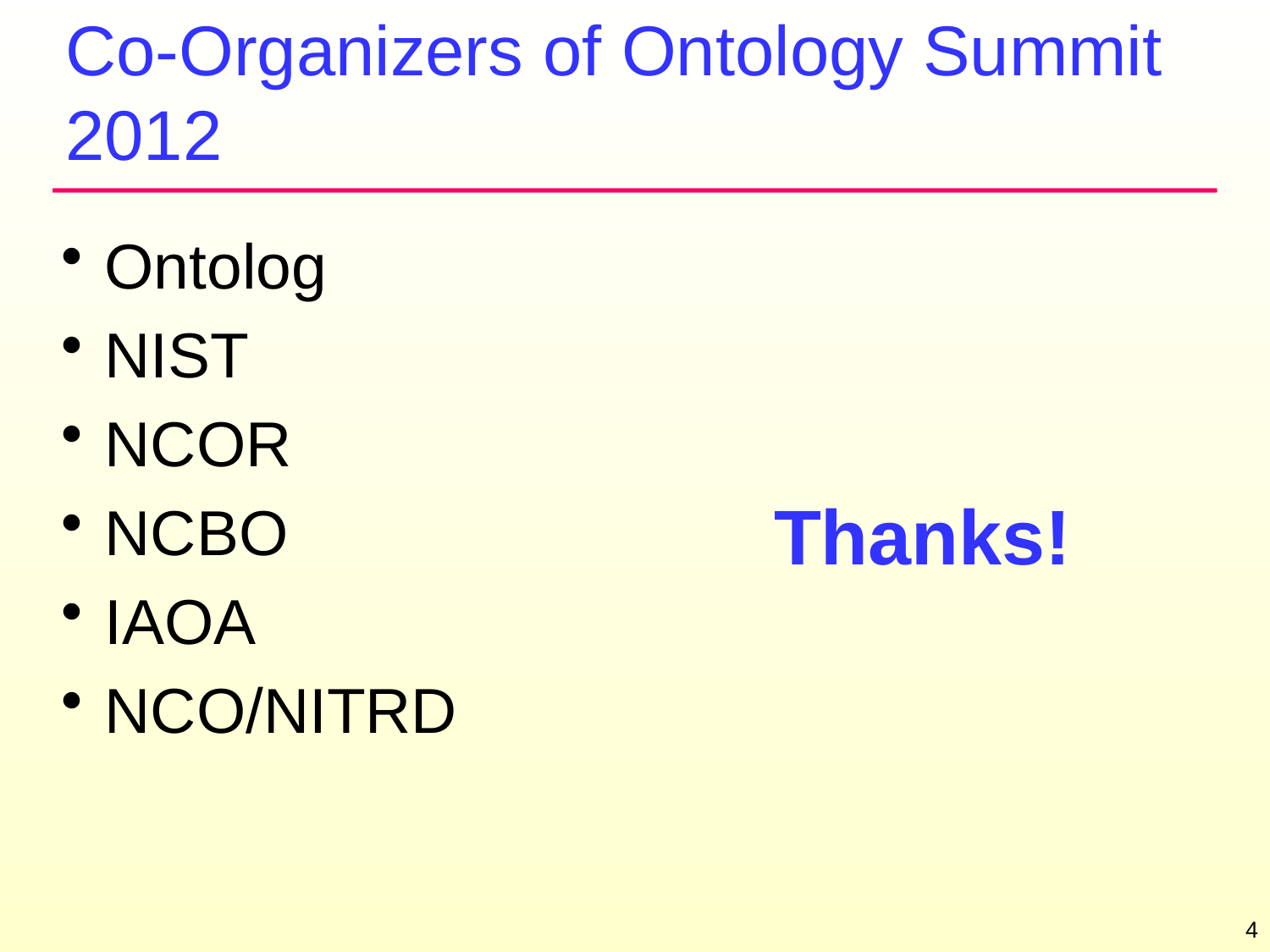

# Co-Organizers of Ontology Summit 2012
Ontolog
NIST
NCOR
NCBO
IAOA
NCO/NITRD
Thanks!
4